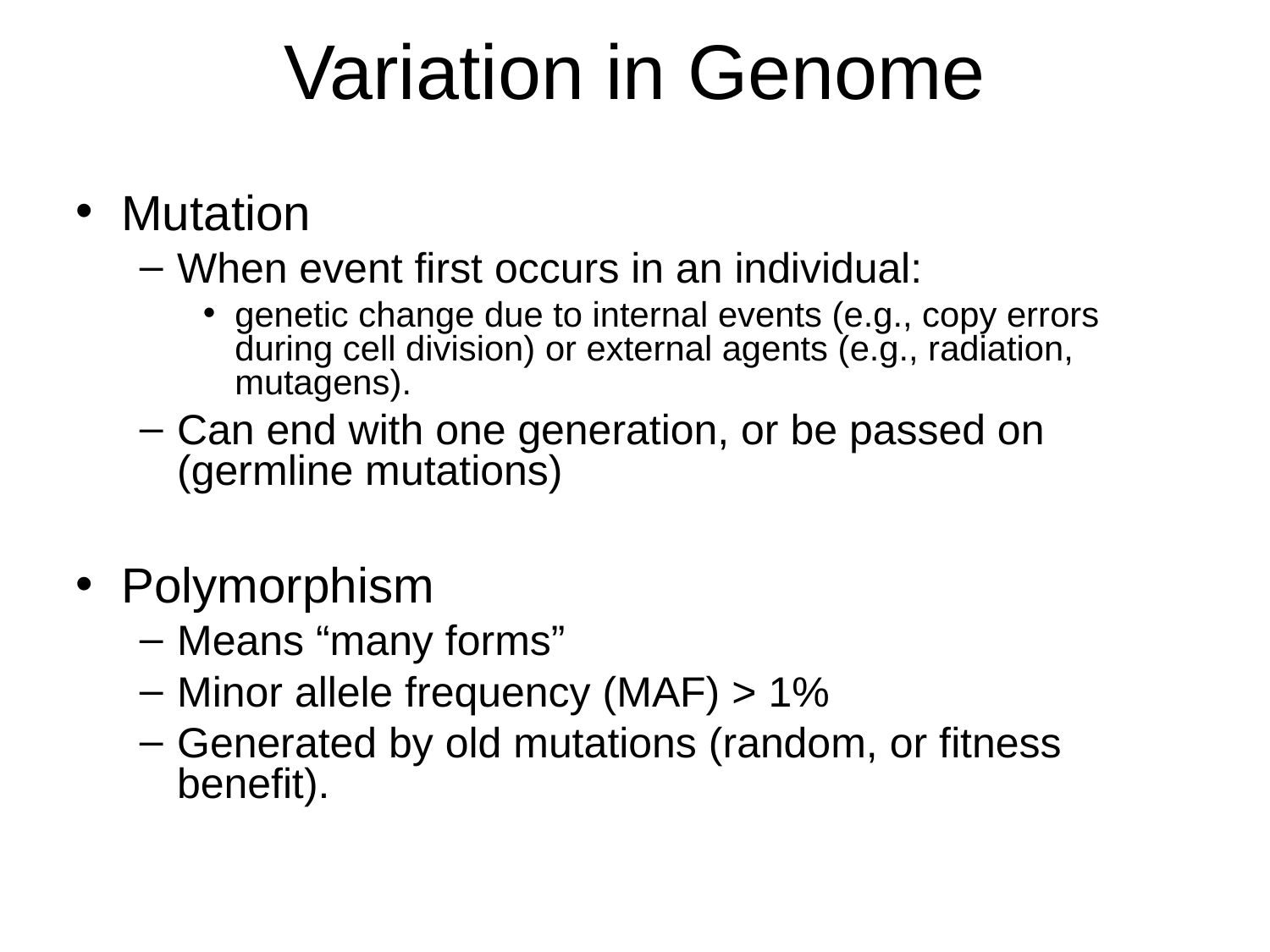

Variation in Genome
Mutation
When event first occurs in an individual:
genetic change due to internal events (e.g., copy errors during cell division) or external agents (e.g., radiation, mutagens).
Can end with one generation, or be passed on (germline mutations)

Polymorphism
Means “many forms”
Minor allele frequency (MAF) > 1%
Generated by old mutations (random, or fitness benefit).